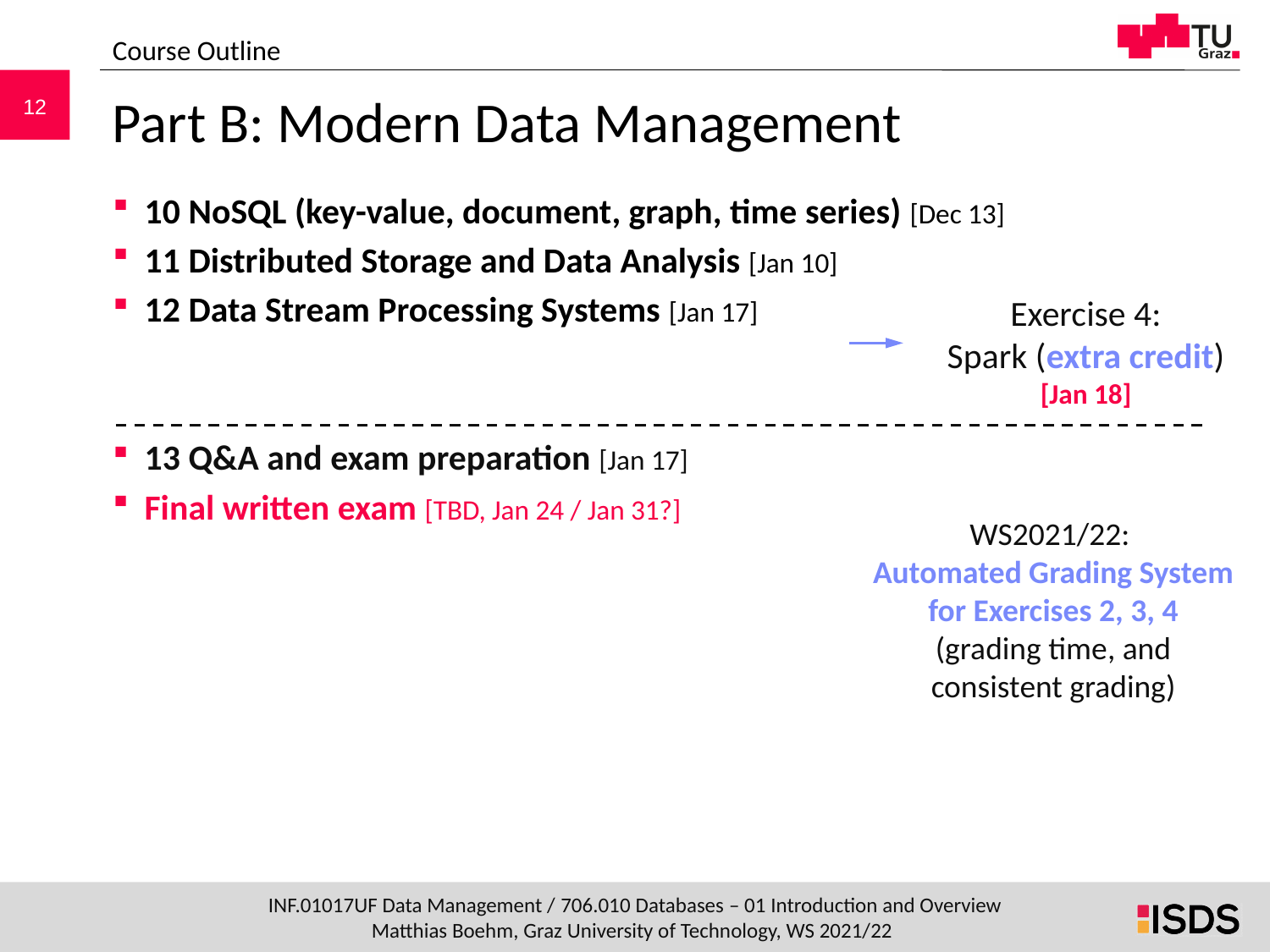

Course Outline
# Part B: Modern Data Management
10 NoSQL (key-value, document, graph, time series) [Dec 13]
11 Distributed Storage and Data Analysis [Jan 10]
12 Data Stream Processing Systems [Jan 17]

13 Q&A and exam preparation [Jan 17]
Final written exam [TBD, Jan 24 / Jan 31?]
Exercise 4:
Spark (extra credit)
[Jan 18]
WS2021/22:
Automated Grading System
for Exercises 2, 3, 4
(grading time, and consistent grading)